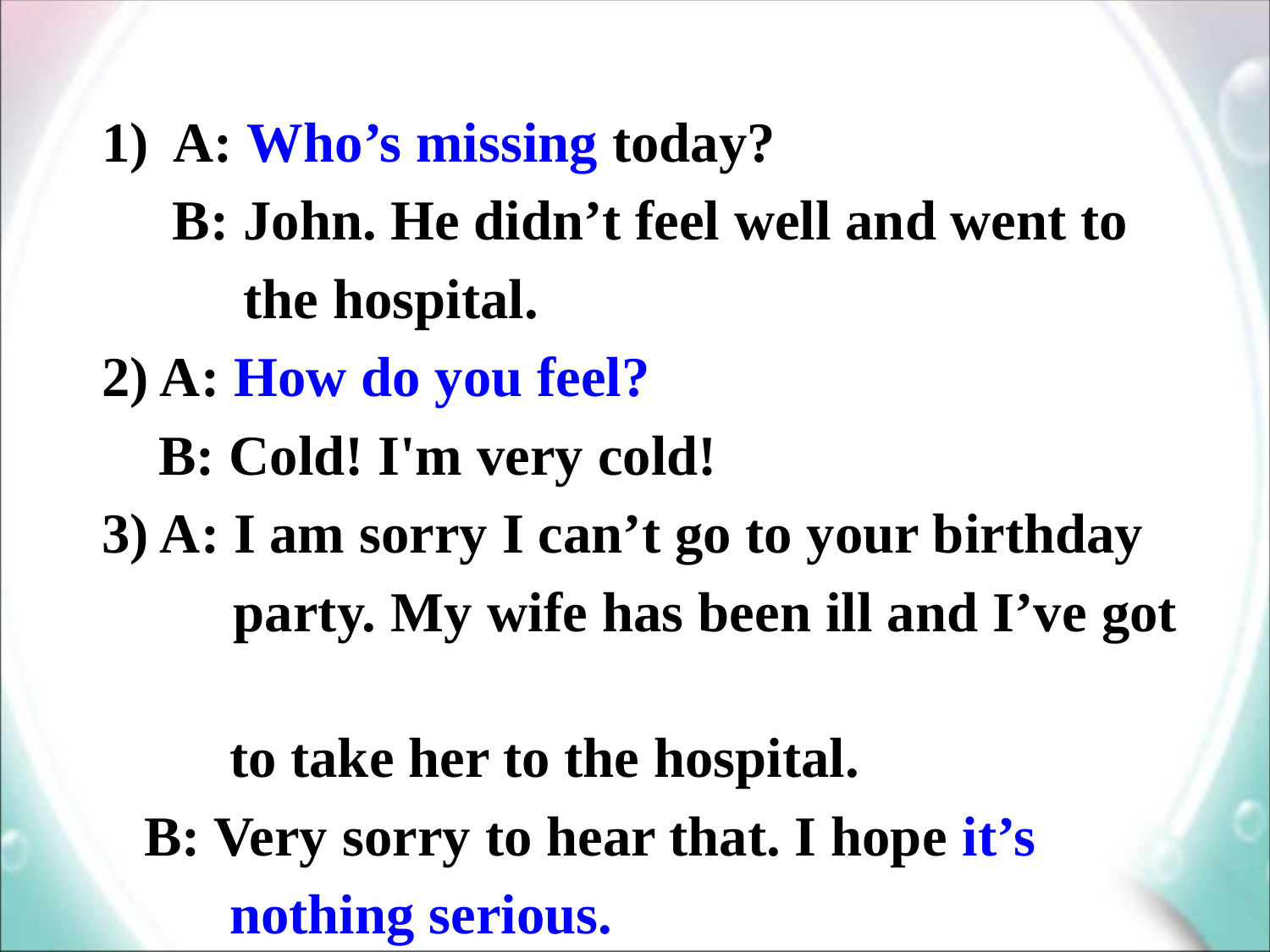

A: Who’s missing today?
     B: John. He didn’t feel well and went to
          the hospital.
2) A: How do you feel?
    B: Cold! I'm very cold!
3) A: I am sorry I can’t go to your birthday
         party. My wife has been ill and I’ve got
         to take her to the hospital.
   B: Very sorry to hear that. I hope it’s
         nothing serious.